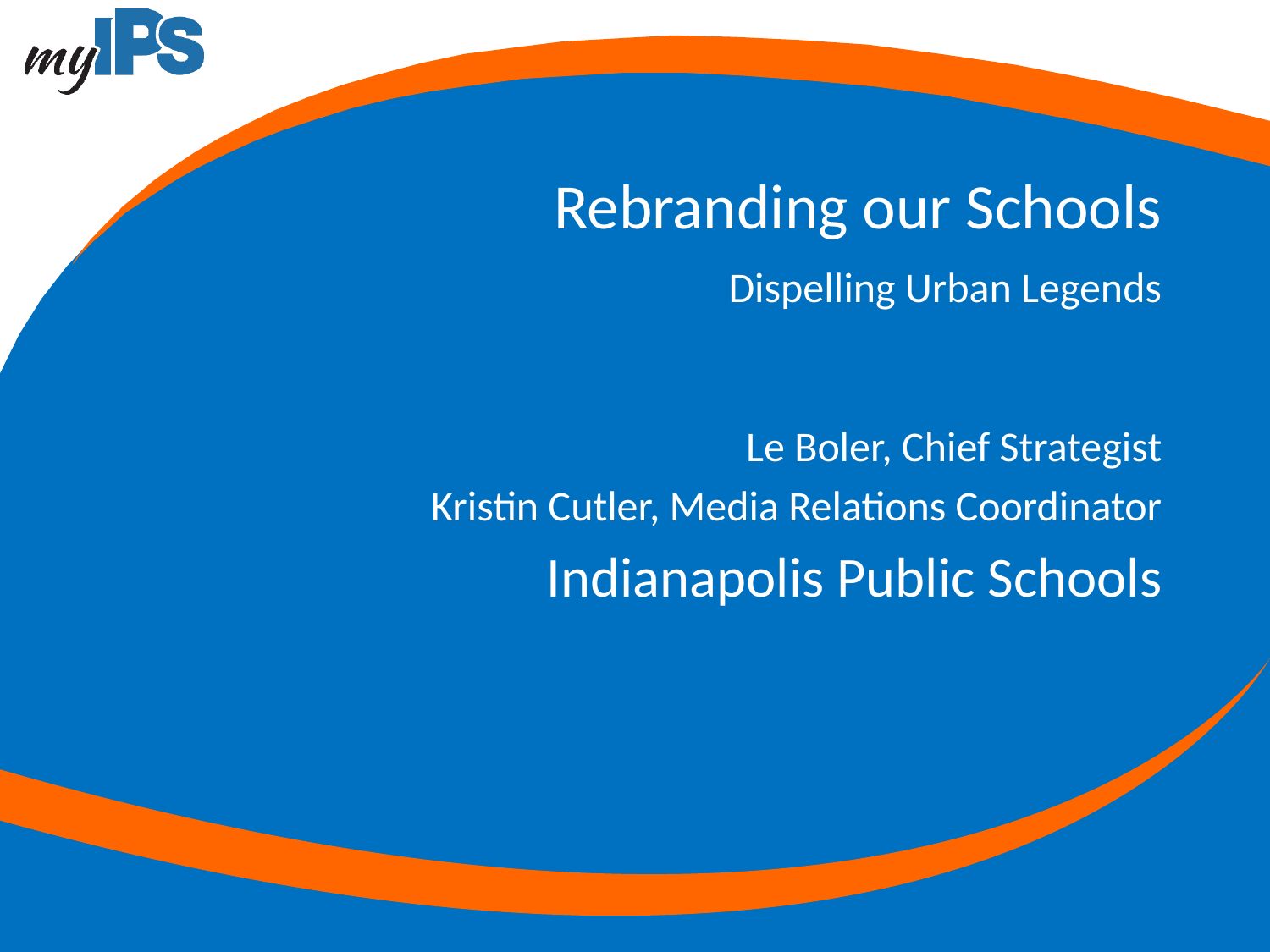

# Rebranding our Schools
Dispelling Urban Legends
Le Boler, Chief Strategist
Kristin Cutler, Media Relations Coordinator
Indianapolis Public Schools